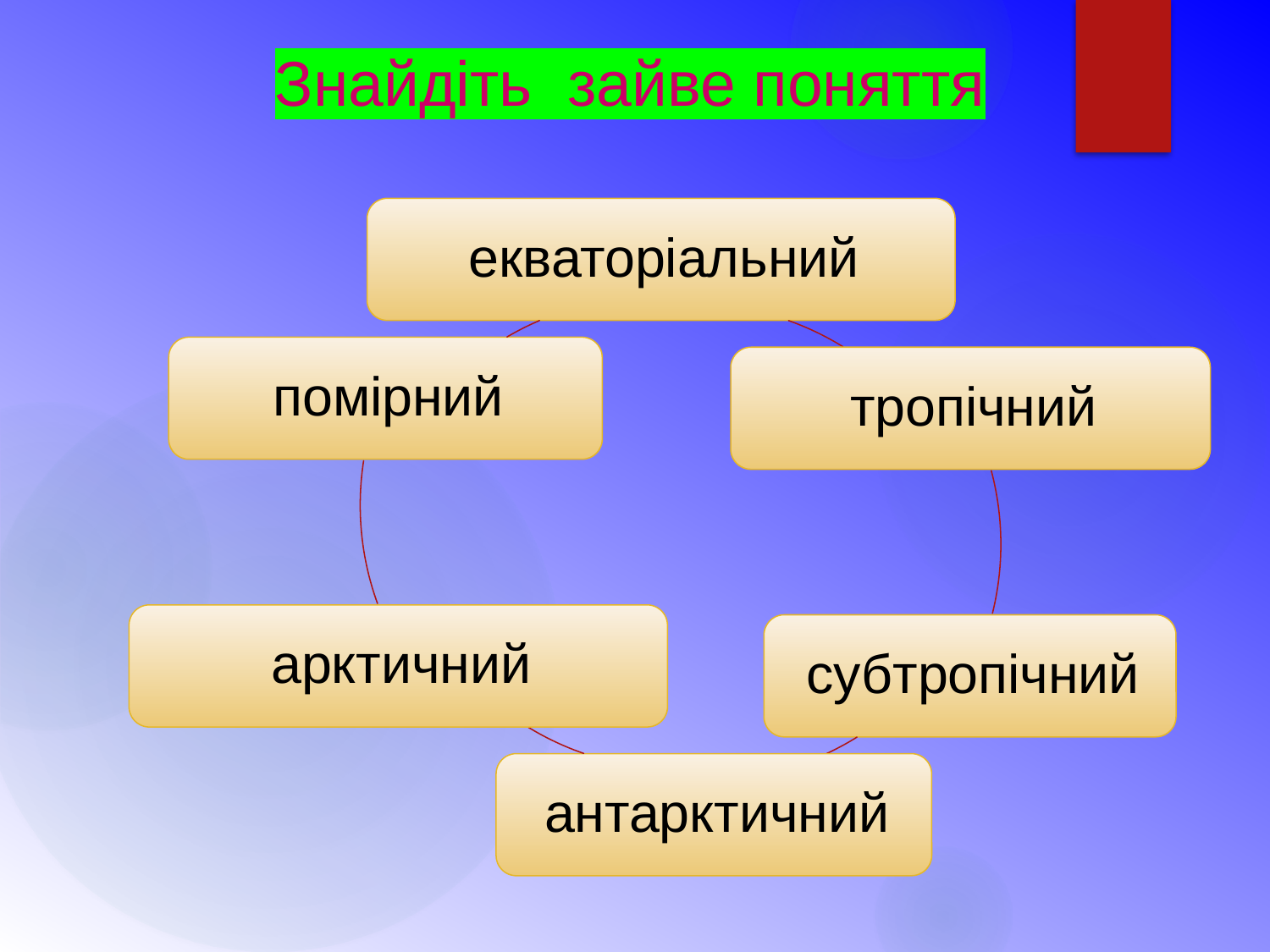

Знайдіть  зайве поняття
екваторіальний
тропічний
субтропічний
антарктичний
арктичний
помірний